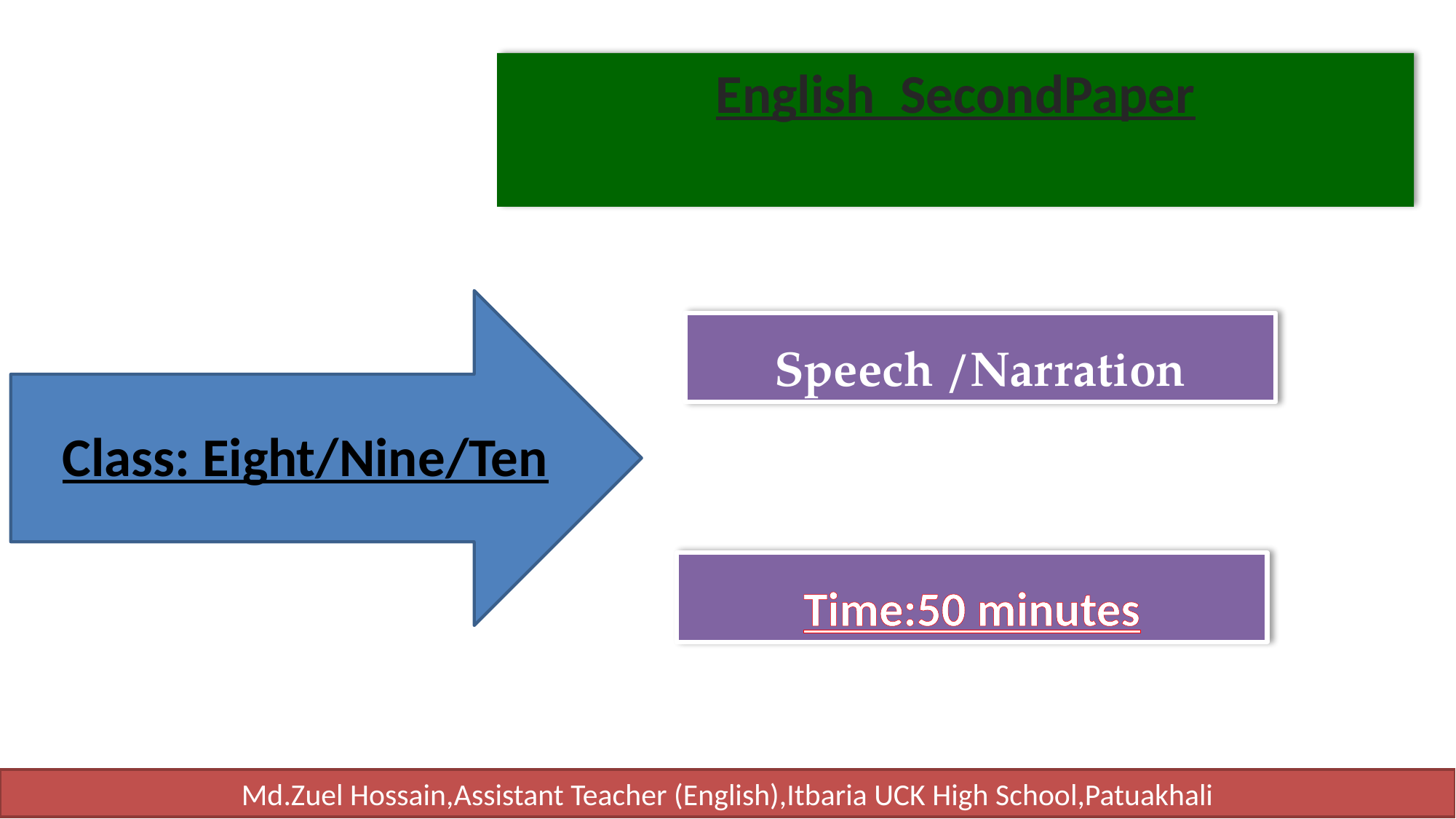

English  SecondPaper

Speech /Narration
Time:50 minutes

Class: Eight/Nine/Ten
Md.Zuel Hossain,Assistant Teacher (English),Itbaria UCK High School,Patuakhali